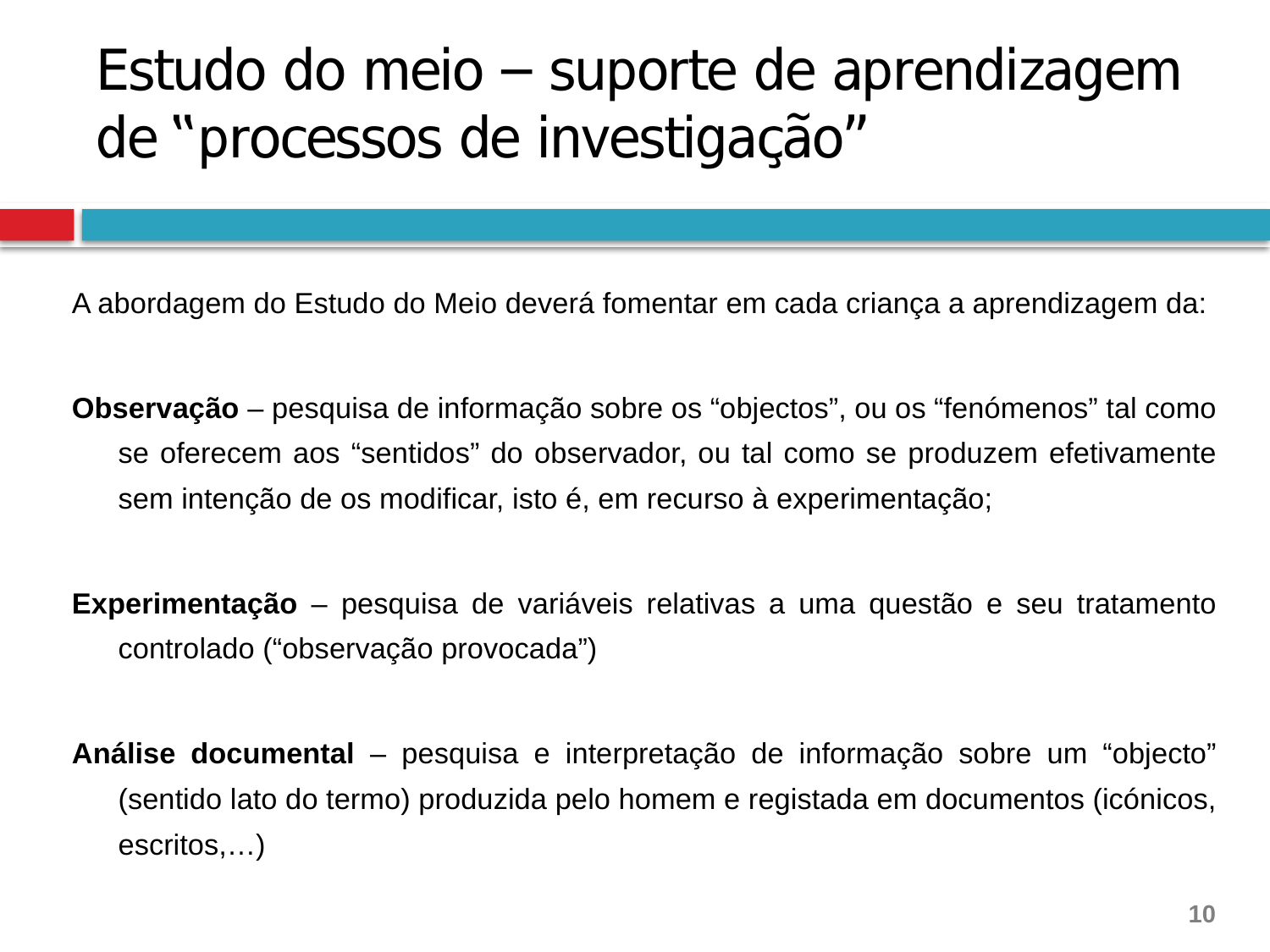

# Estudo do meio – suporte de aprendizagem de “processos de investigação”
A abordagem do Estudo do Meio deverá fomentar em cada criança a aprendizagem da:

Observação – pesquisa de informação sobre os “objectos”, ou os “fenómenos” tal como se oferecem aos “sentidos” do observador, ou tal como se produzem efetivamente sem intenção de os modificar, isto é, em recurso à experimentação;

Experimentação – pesquisa de variáveis relativas a uma questão e seu tratamento controlado (“observação provocada”)

Análise documental – pesquisa e interpretação de informação sobre um “objecto” (sentido lato do termo) produzida pelo homem e registada em documentos (icónicos, escritos,…)

10